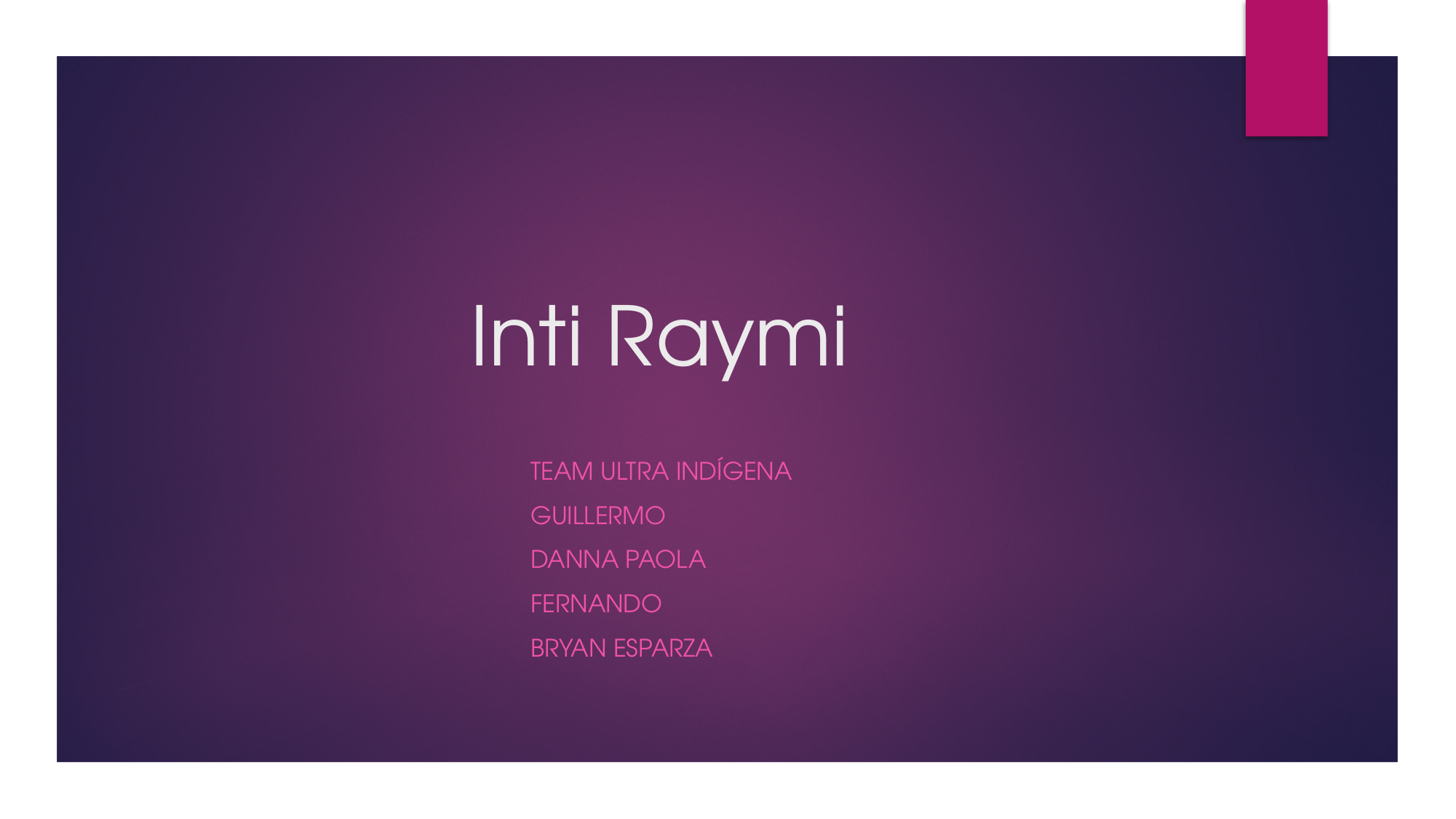

# Inti Raymi
Team Ultra indígena
Guillermo
Danna Paola
Fernando
Bryan Esparza